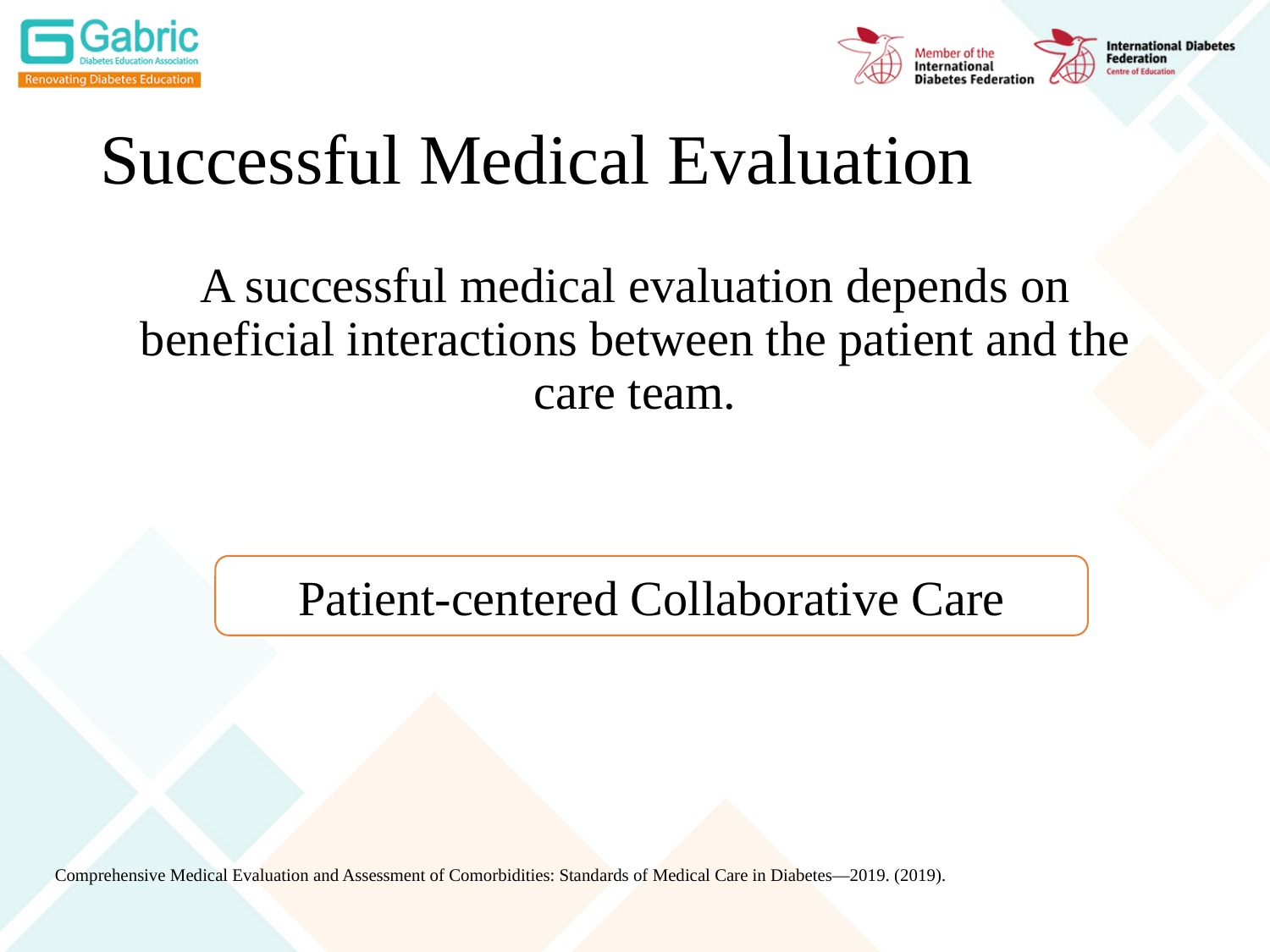

# Successful Medical Evaluation
A successful medical evaluation depends on beneficial interactions between the patient and the care team.
Patient-centered Collaborative Care
Comprehensive Medical Evaluation and Assessment of Comorbidities: Standards of Medical Care in Diabetes—2019. (2019).